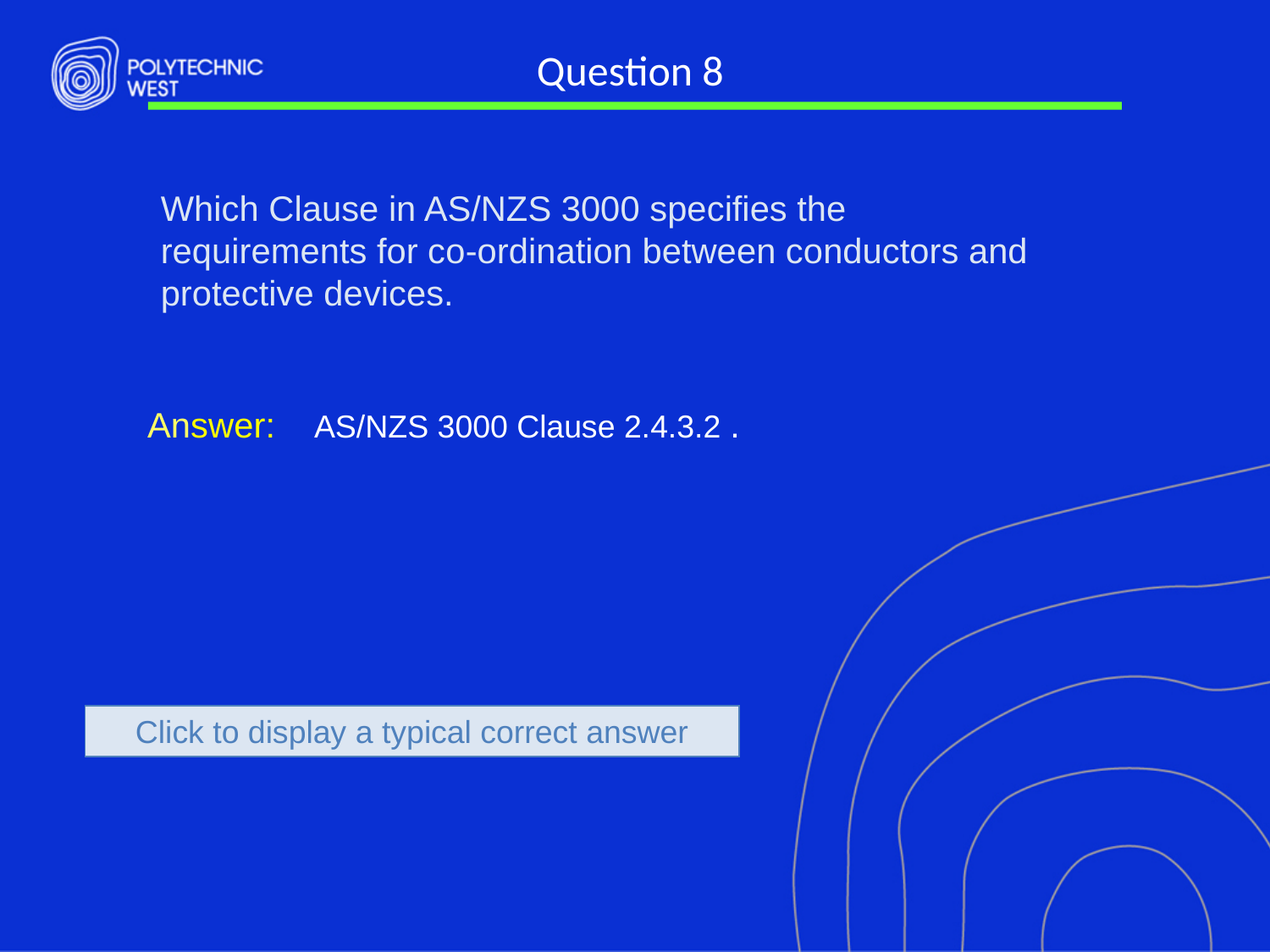

# Question 8

Which Clause in AS/NZS 3000 specifies the requirements for co-ordination between conductors and protective devices.
Answer:    AS/NZS 3000 Clause 2.4.3.2 .
Click to display a typical correct answer